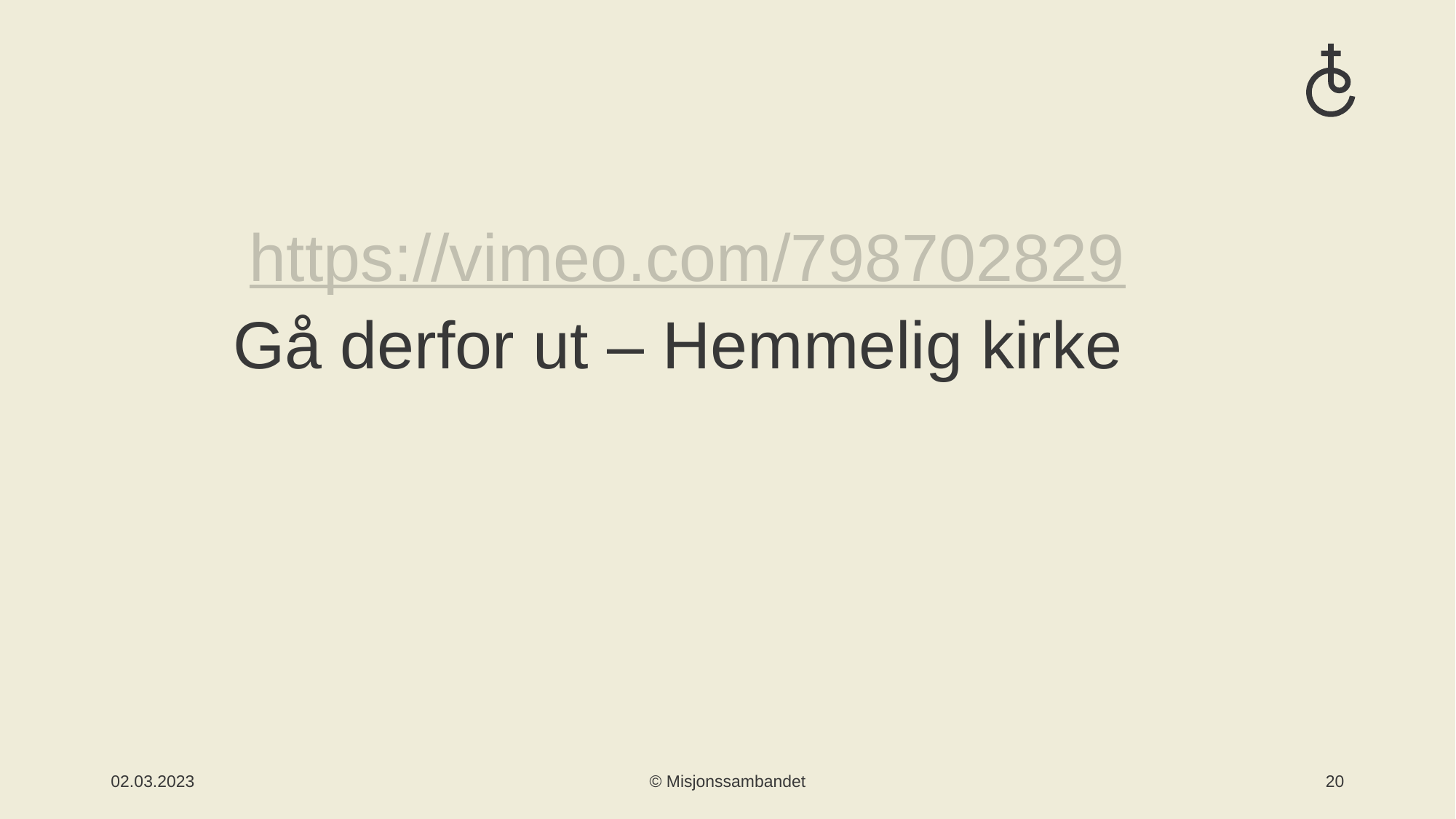

#
https://vimeo.com/798702829
Gå derfor ut – Hemmelig kirke
02.03.2023
© Misjonssambandet
20